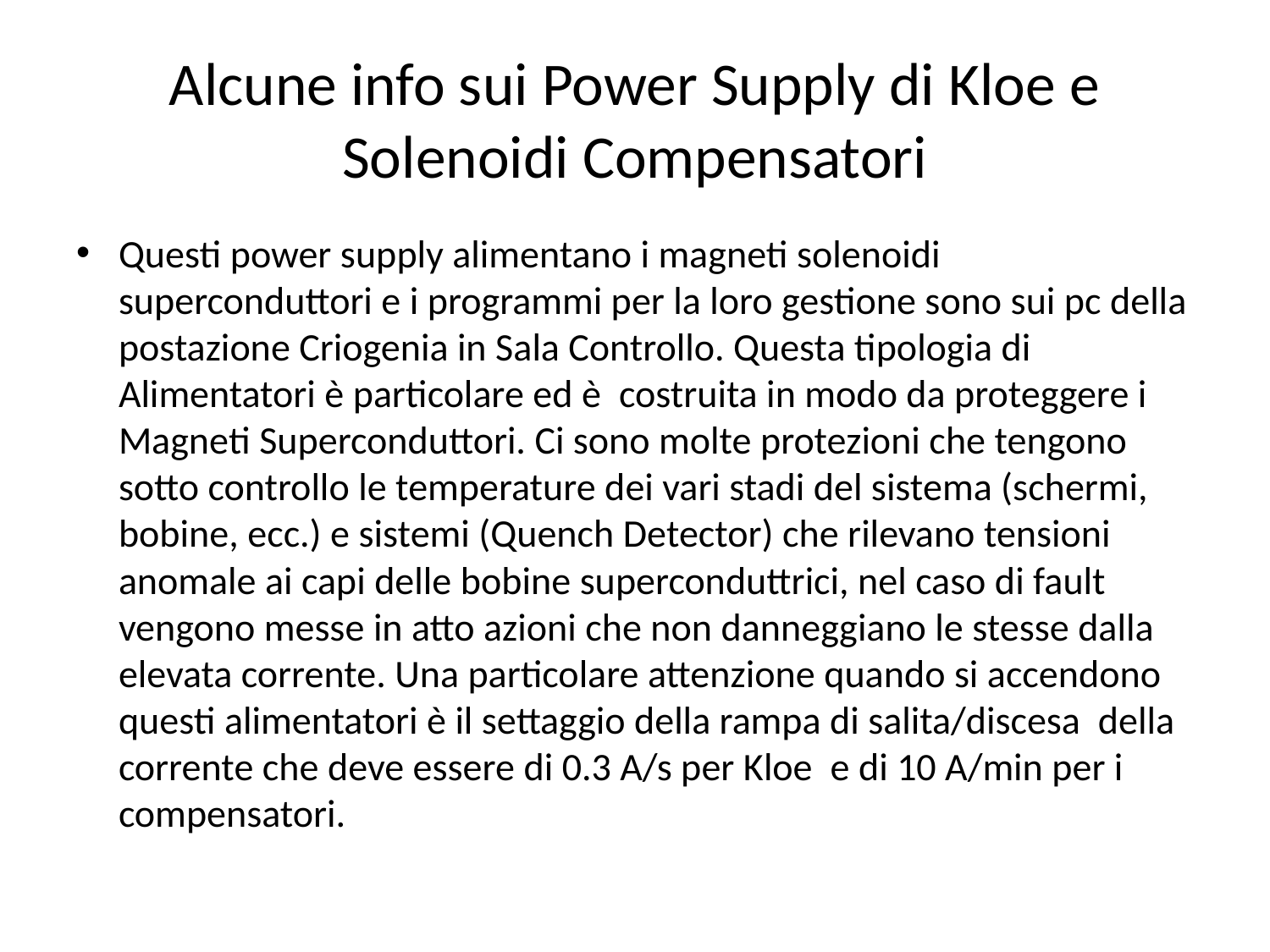

# Alcune info sui Power Supply di Kloe e Solenoidi Compensatori
Questi power supply alimentano i magneti solenoidi superconduttori e i programmi per la loro gestione sono sui pc della postazione Criogenia in Sala Controllo. Questa tipologia di Alimentatori è particolare ed è  costruita in modo da proteggere i Magneti Superconduttori. Ci sono molte protezioni che tengono sotto controllo le temperature dei vari stadi del sistema (schermi, bobine, ecc.) e sistemi (Quench Detector) che rilevano tensioni anomale ai capi delle bobine superconduttrici, nel caso di fault vengono messe in atto azioni che non danneggiano le stesse dalla elevata corrente. Una particolare attenzione quando si accendono questi alimentatori è il settaggio della rampa di salita/discesa  della corrente che deve essere di 0.3 A/s per Kloe  e di 10 A/min per i compensatori.